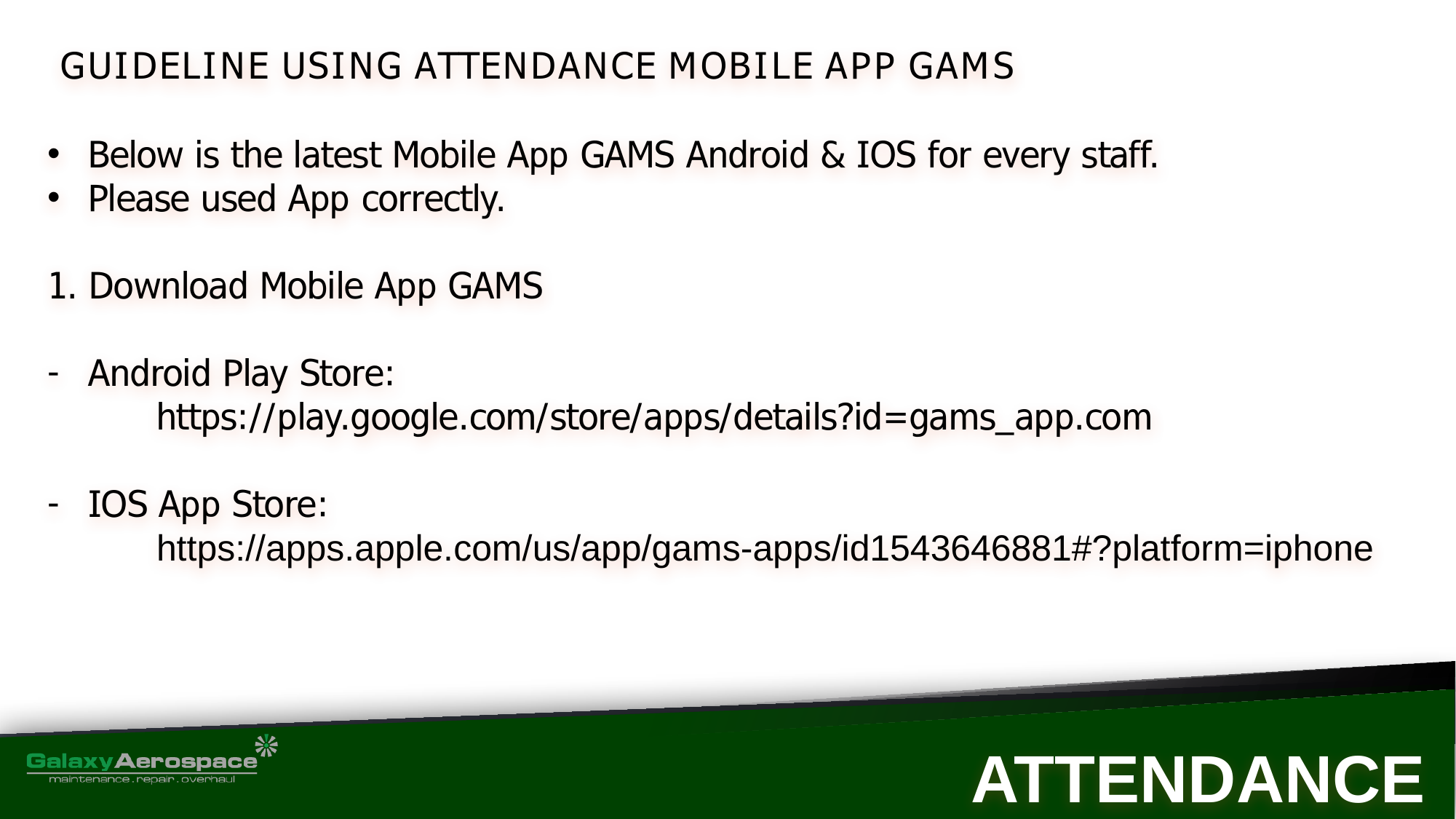

GUIDELINE USING ATTENDANCE MOBILE APP GAMS

Below is the latest Mobile App GAMS Android & IOS for every staff.
Please used App correctly.

1. Download Mobile App GAMS

Android Play Store:
	https://play.google.com/store/apps/details?id=gams_app.com

IOS App Store:
	https://apps.apple.com/us/app/gams-apps/id1543646881#?platform=iphone
ATTENDANCE